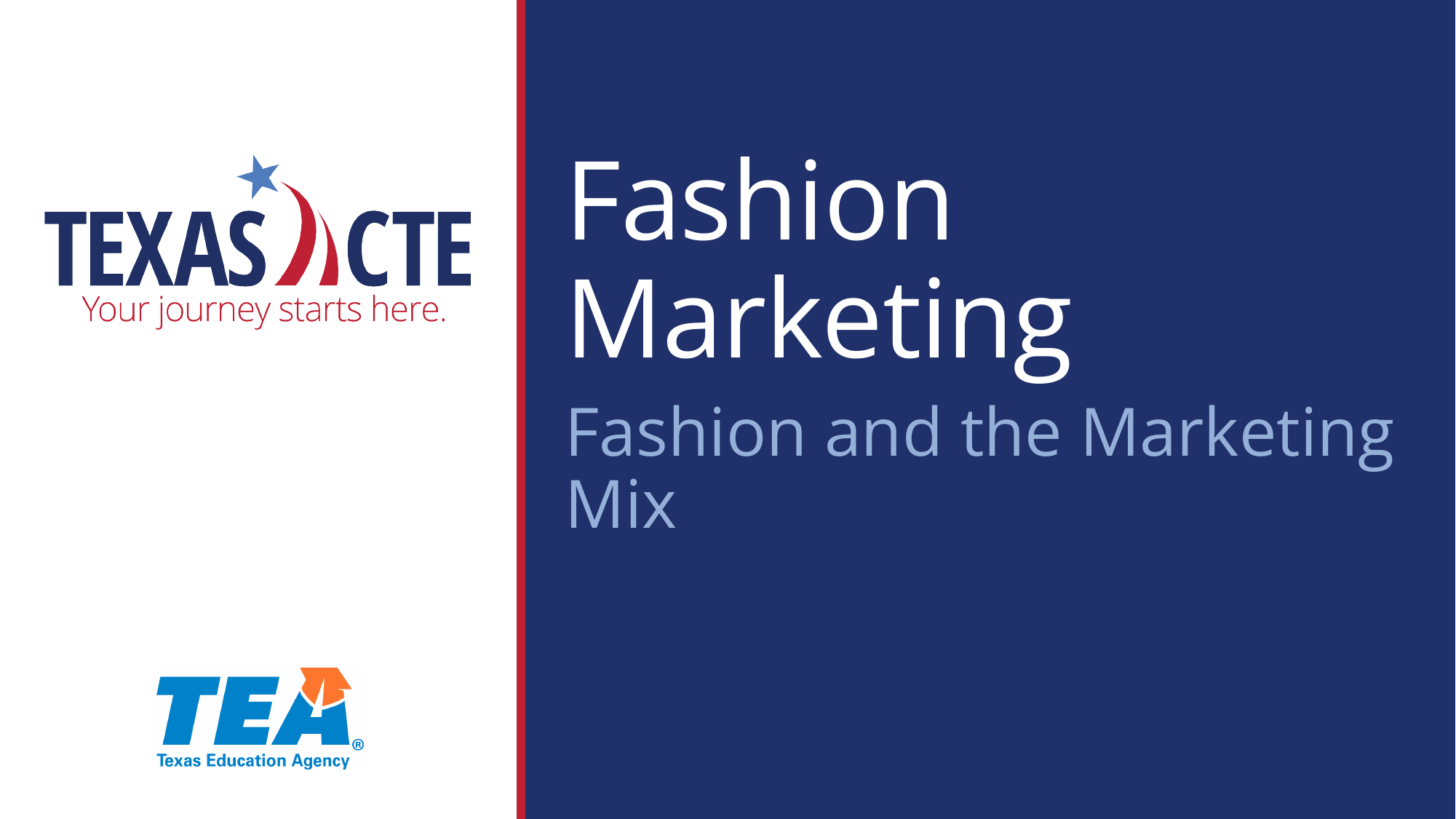

Fashion Marketing
Fashion and the Marketing Mix